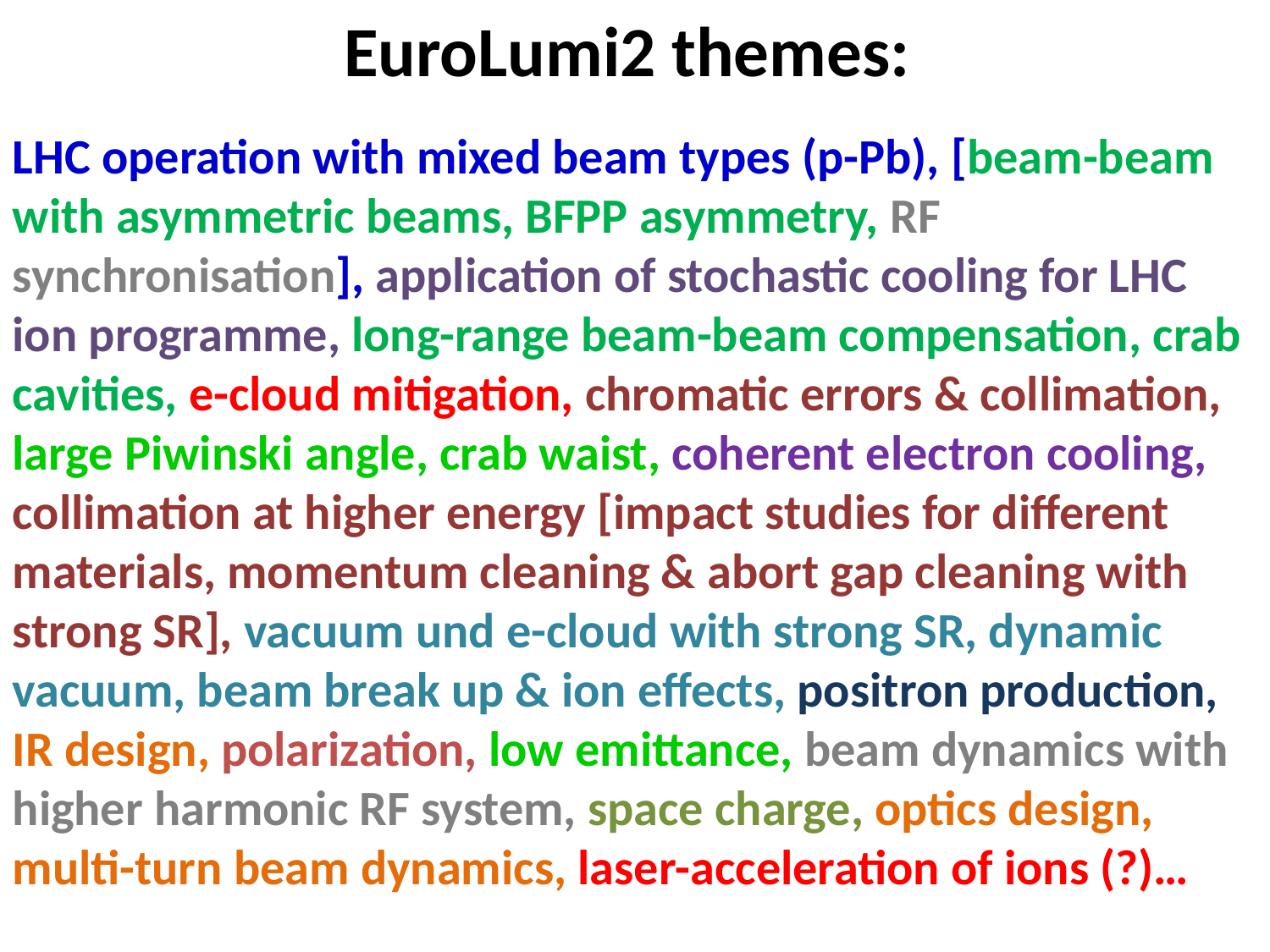

EuroLumi2 themes:

LHC operation with mixed beam types (p-Pb), [beam-beam with asymmetric beams, BFPP asymmetry, RF synchronisation], application of stochastic cooling for LHC ion programme, long-range beam-beam compensation, crab cavities, e-cloud mitigation, chromatic errors & collimation, large Piwinski angle, crab waist, coherent electron cooling, collimation at higher energy [impact studies for different materials, momentum cleaning & abort gap cleaning with strong SR], vacuum und e-cloud with strong SR, dynamic vacuum, beam break up & ion effects, positron production, IR design, polarization, low emittance, beam dynamics with higher harmonic RF system, space charge, optics design, multi-turn beam dynamics, laser-acceleration of ions (?)…